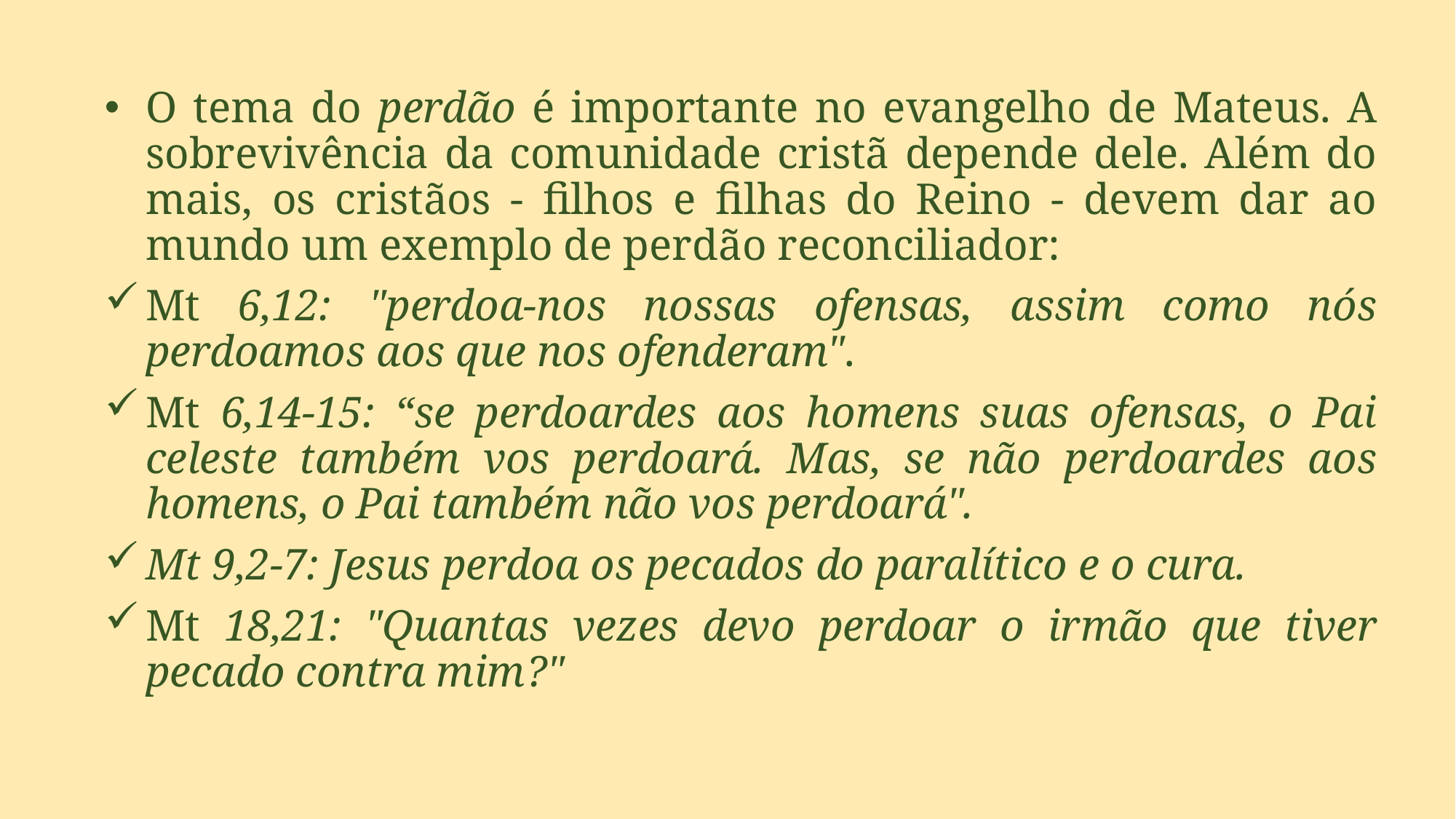

O tema do perdão é importante no evangelho de Mateus. A sobrevivência da comunidade cristã depende dele. Além do mais, os cristãos - filhos e filhas do Reino - devem dar ao mundo um exemplo de perdão reconciliador:
Mt 6,12: "perdoa-nos nossas ofensas, assim como nós perdoamos aos que nos ofenderam".
Mt 6,14-15: “se perdoardes aos homens suas ofensas, o Pai celeste também vos perdoará. Mas, se não perdoardes aos homens, o Pai também não vos perdoará".
Mt 9,2-7: Jesus perdoa os pecados do paralítico e o cura.
Mt 18,21: "Quantas vezes devo perdoar o irmão que tiver pecado contra mim?"